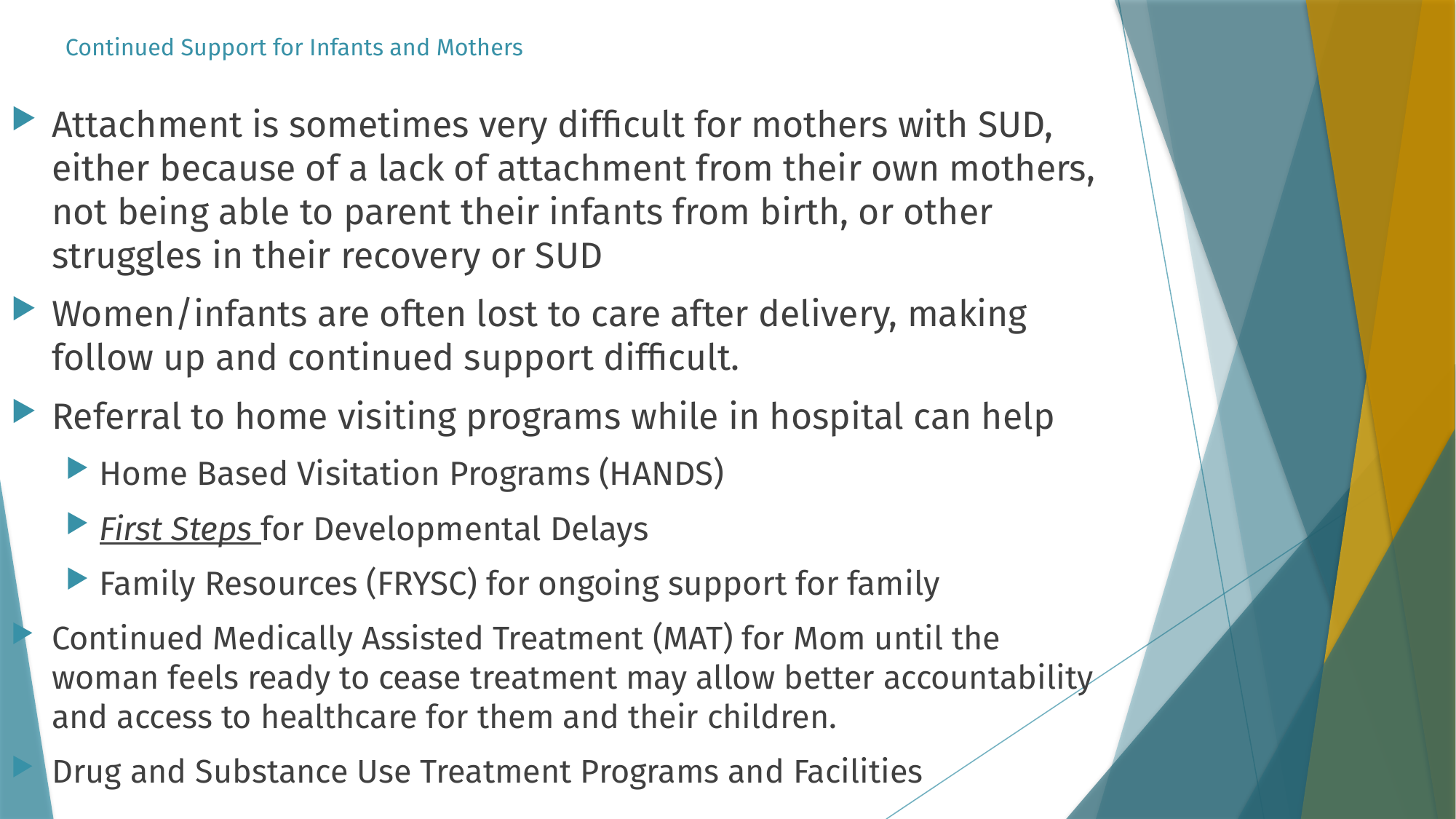

# Continued Support for Infants and Mothers
Attachment is sometimes very difficult for mothers with SUD, either because of a lack of attachment from their own mothers, not being able to parent their infants from birth, or other struggles in their recovery or SUD
Women/infants are often lost to care after delivery, making follow up and continued support difficult.
Referral to home visiting programs while in hospital can help
Home Based Visitation Programs (HANDS)
First Steps for Developmental Delays
Family Resources (FRYSC) for ongoing support for family
Continued Medically Assisted Treatment (MAT) for Mom until the woman feels ready to cease treatment may allow better accountability and access to healthcare for them and their children.
Drug and Substance Use Treatment Programs and Facilities